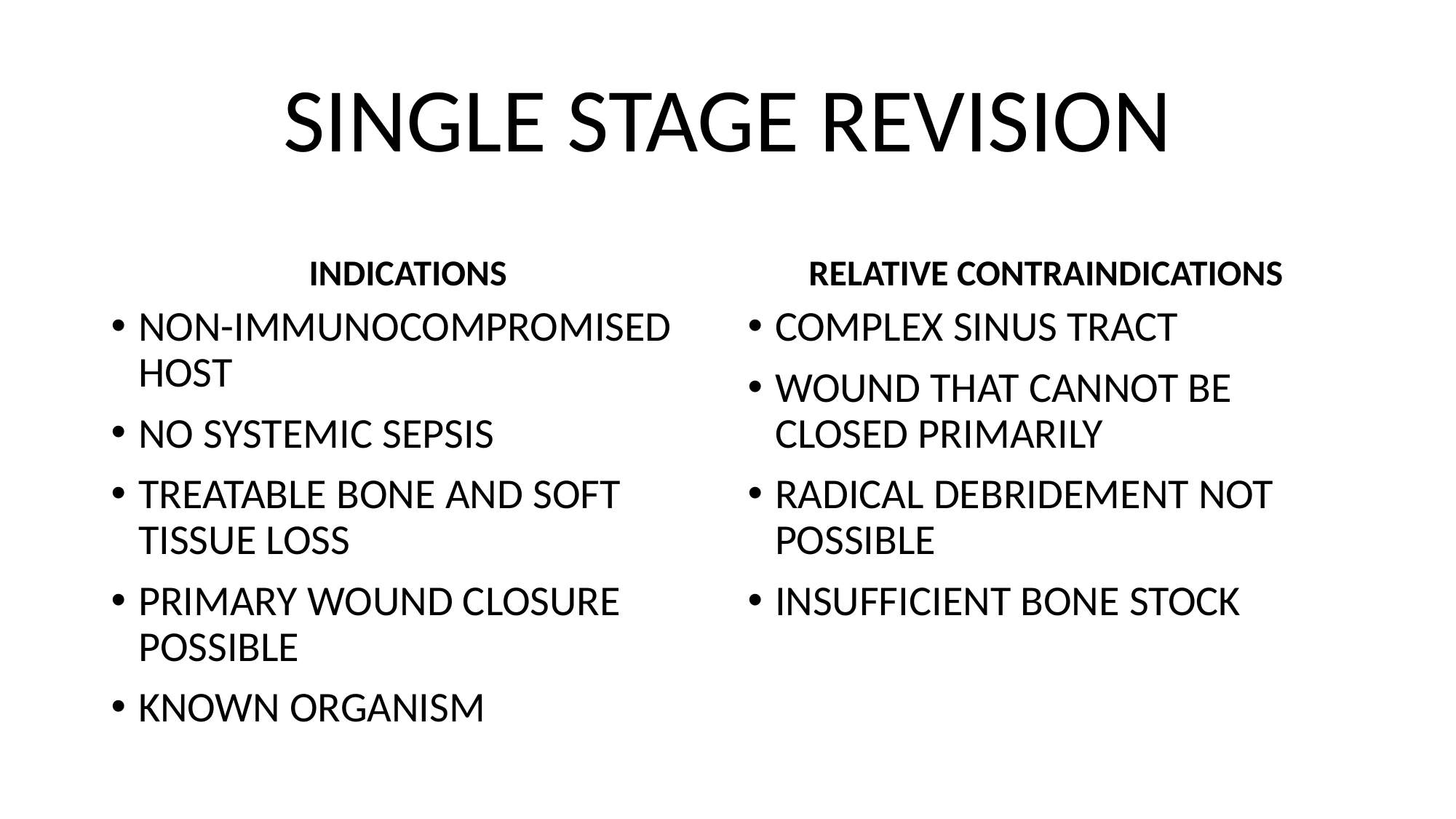

# SINGLE STAGE REVISION
INDICATIONS
RELATIVE CONTRAINDICATIONS
NON-IMMUNOCOMPROMISED HOST
NO SYSTEMIC SEPSIS
TREATABLE BONE AND SOFT TISSUE LOSS
PRIMARY WOUND CLOSURE POSSIBLE
KNOWN ORGANISM
COMPLEX SINUS TRACT
WOUND THAT CANNOT BE CLOSED PRIMARILY
RADICAL DEBRIDEMENT NOT POSSIBLE
INSUFFICIENT BONE STOCK